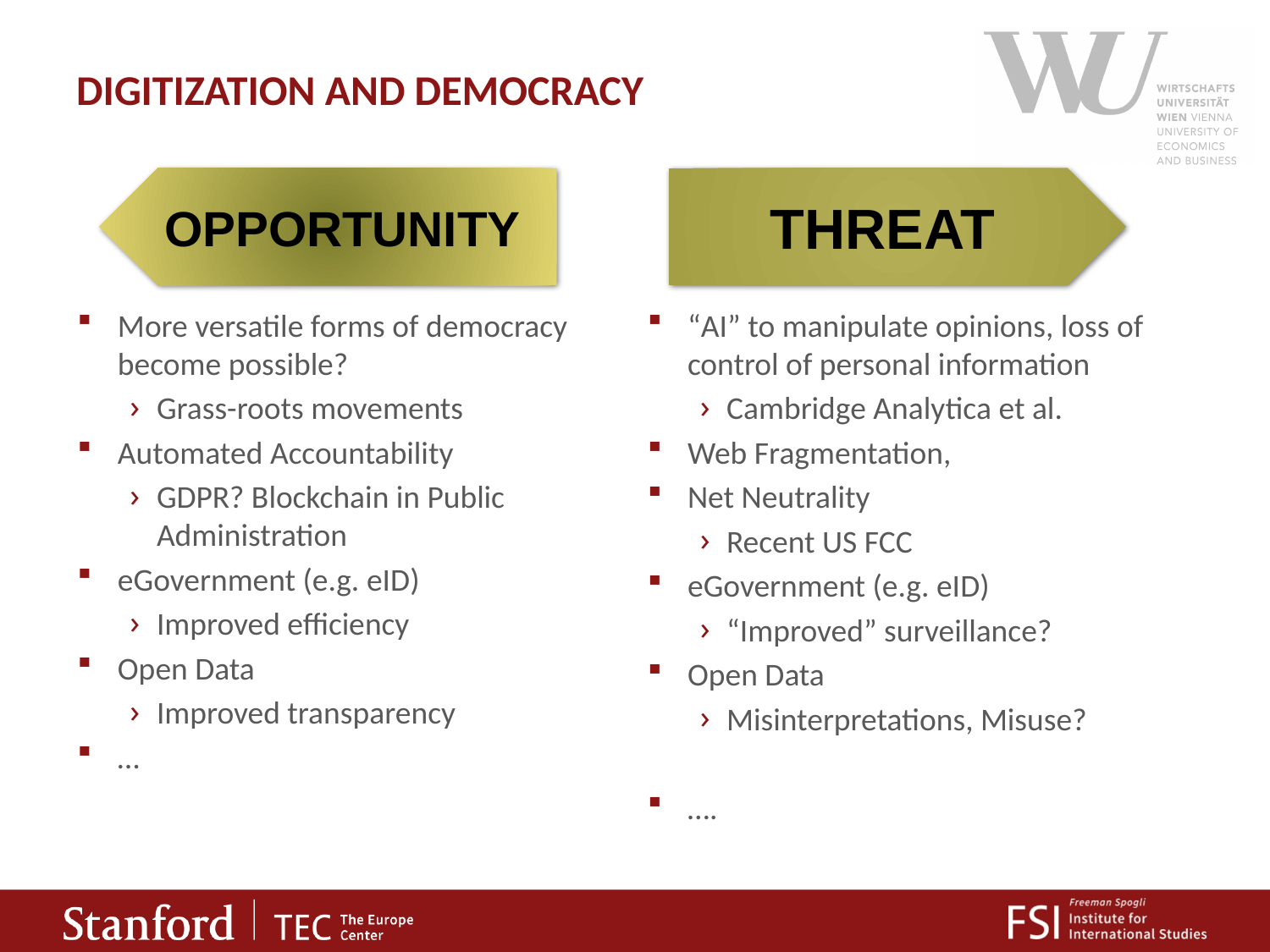

DIGITIZATION AND DEMOCRACY
THREAT
OPPORTUNITY
“AI” to manipulate opinions, loss of control of personal information
Cambridge Analytica et al.
Web Fragmentation,
Net Neutrality
Recent US FCC
eGovernment (e.g. eID)
“Improved” surveillance?
Open Data
Misinterpretations, Misuse?

….

More versatile forms of democracy become possible?
Grass-roots movements
Automated Accountability
GDPR? Blockchain in Public Administration
eGovernment (e.g. eID)
Improved efficiency
Open Data
Improved transparency
…